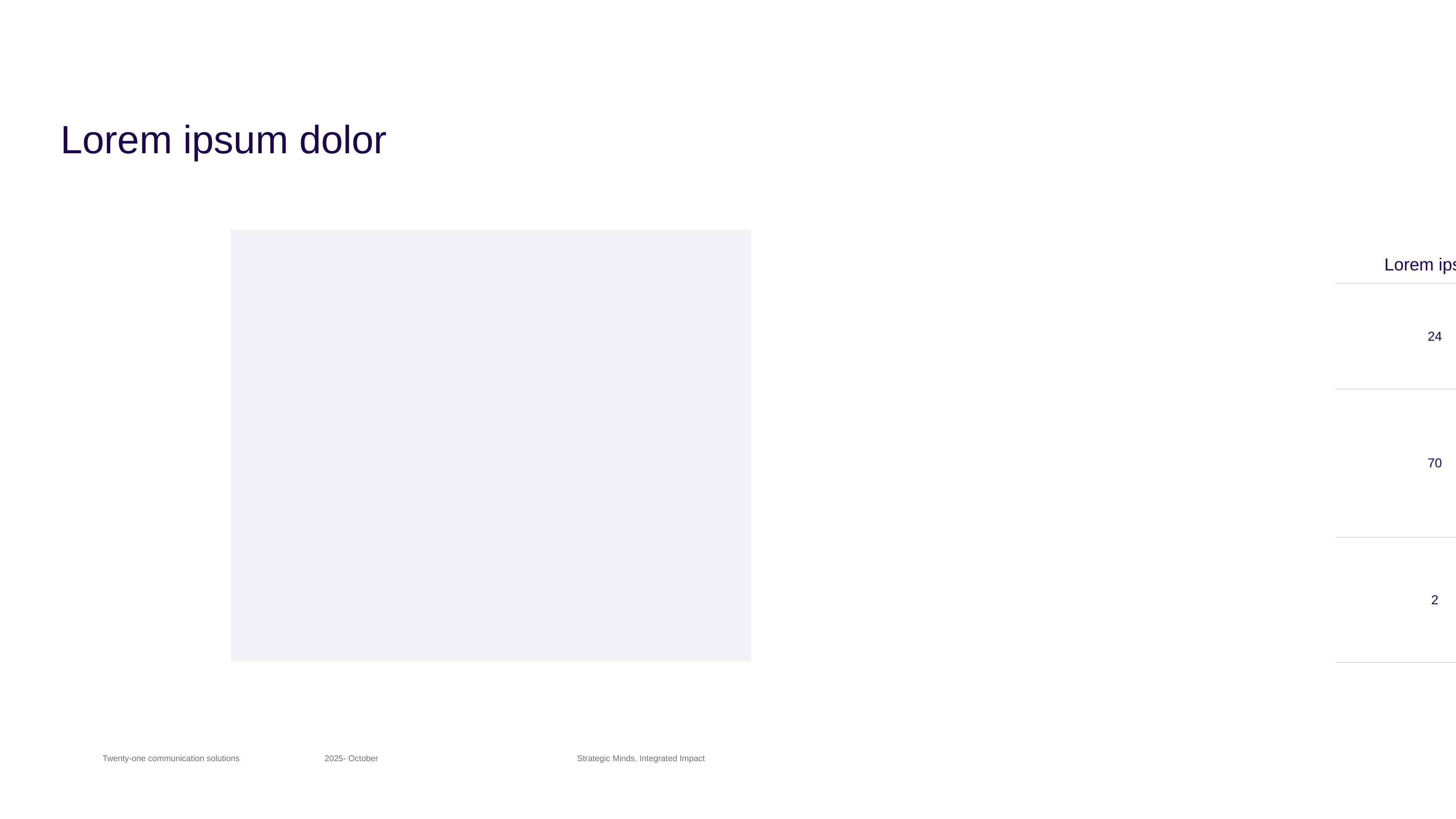

Lorem ipsum dolor

| Lorem ipsum | Lorem ipsum | Lorem ipsum | Lorem ipsum | # |
| --- | --- | --- | --- | --- |
| 24 | 135,300 | 3,247,200 | Lorem ipsum dolor sit amet, consectetuer adipiscing elit, sed nonummy nibh euismod tincidunt ut laoreet doloreaugue duis | 1 |
| 70 | 28,000 | 1,960,000 | Lorem ipsum dolor sit amet, consectetuer adipiscing elit, sed nonummy nibh euismod tincidunt ut laoreet doloreaugue duis | 2 |
| 2 | 800,000 | 1,600,000 | Lorem ipsum dolor sit amet, consectetuer adipiscing elit, sed nonummy nibh euismod tincidunt ut laoreet doloreaugue duis | 3 |